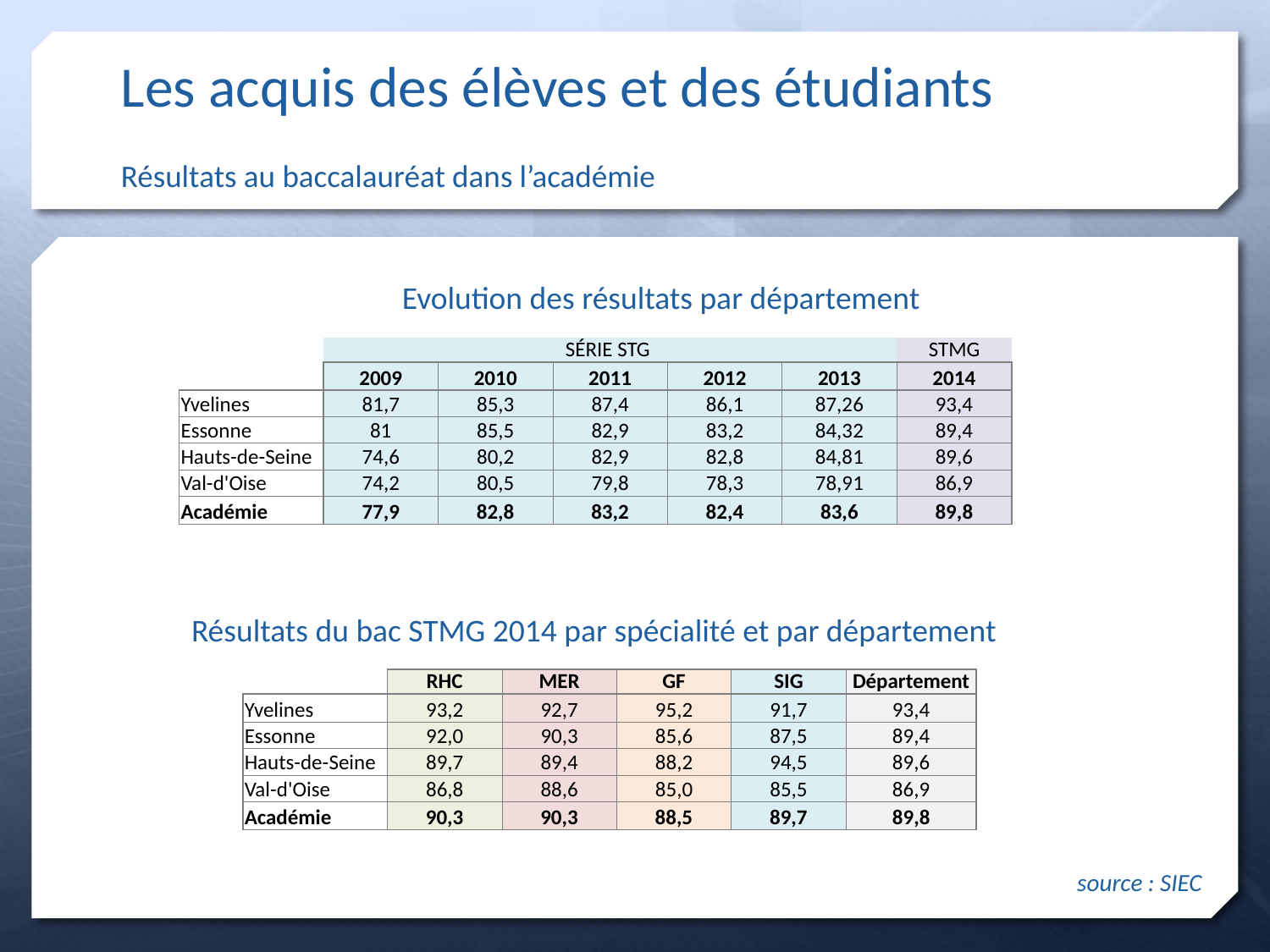

# Les acquis des élèves et des étudiants Résultats au baccalauréat dans l’académie
Evolution des résultats par département
|  | SÉRIE STG |  |  |  |  | STMG |
| --- | --- | --- | --- | --- | --- | --- |
|  | 2009 | 2010 | 2011 | 2012 | 2013 | 2014 |
| Yvelines | 81,7 | 85,3 | 87,4 | 86,1 | 87,26 | 93,4 |
| Essonne | 81 | 85,5 | 82,9 | 83,2 | 84,32 | 89,4 |
| Hauts-de-Seine | 74,6 | 80,2 | 82,9 | 82,8 | 84,81 | 89,6 |
| Val-d'Oise | 74,2 | 80,5 | 79,8 | 78,3 | 78,91 | 86,9 |
| Académie | 77,9 | 82,8 | 83,2 | 82,4 | 83,6 | 89,8 |
Résultats du bac STMG 2014 par spécialité et par département
|  | RHC | MER | GF | SIG | Département |
| --- | --- | --- | --- | --- | --- |
| Yvelines | 93,2 | 92,7 | 95,2 | 91,7 | 93,4 |
| Essonne | 92,0 | 90,3 | 85,6 | 87,5 | 89,4 |
| Hauts-de-Seine | 89,7 | 89,4 | 88,2 | 94,5 | 89,6 |
| Val-d'Oise | 86,8 | 88,6 | 85,0 | 85,5 | 86,9 |
| Académie | 90,3 | 90,3 | 88,5 | 89,7 | 89,8 |
source : SIEC